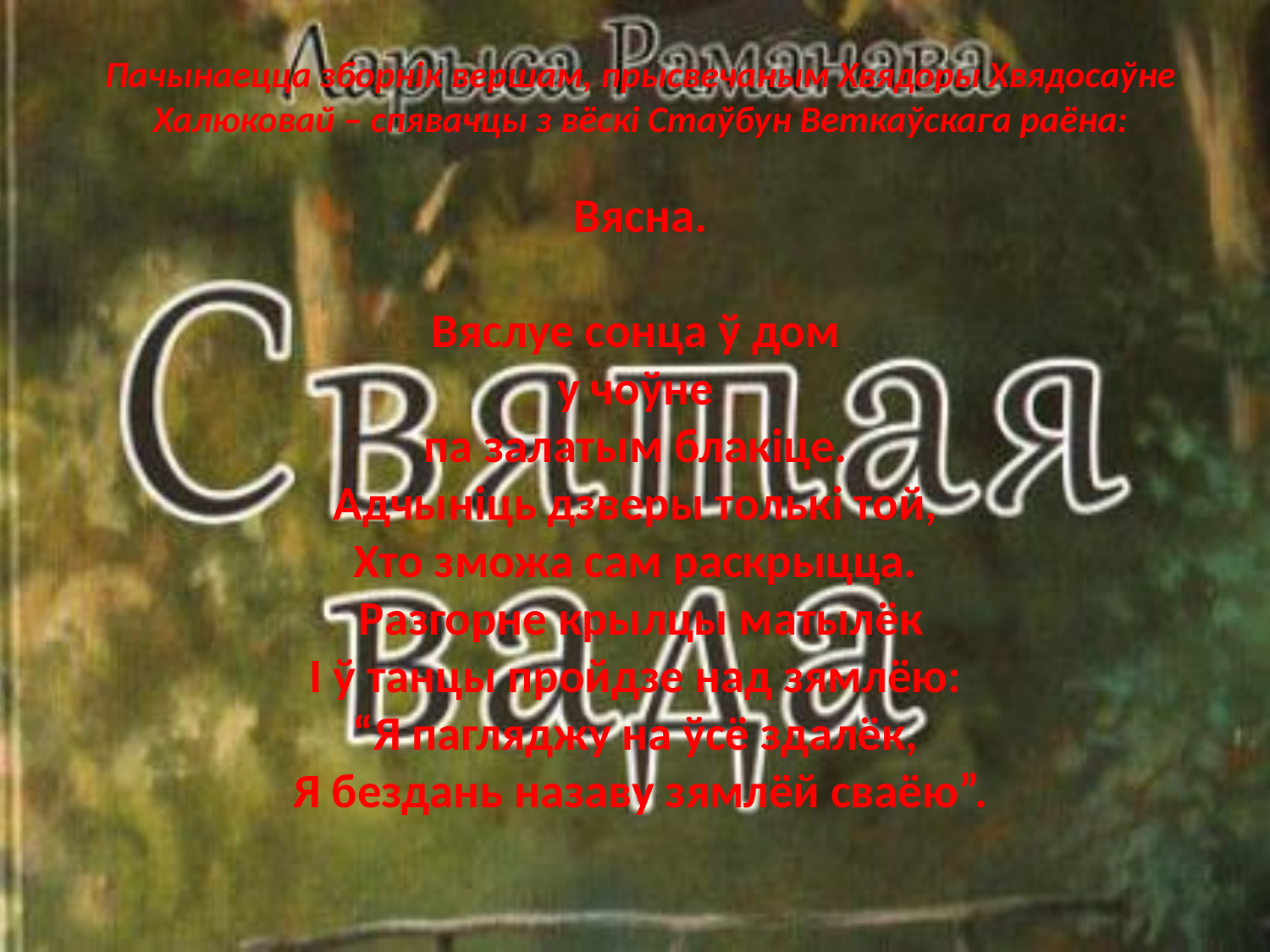

# Пачынаецца зборнік вершам, прысвечаным Хвядоры Хвядосаўне Халюковай – спявачцы з вёскі Стаўбун Веткаўскага раёна:   Вясна.   Вяслуе сонца ў дом  у чоўне  па залатым блакіце.  Адчыніць дзверы толькі той,  Хто зможа сам раскрыцца.  Разгорне крылцы матылёк І ў танцы пройдзе над зямлёю:  “Я пагляджу на ўсё здалёк,  Я бездань назаву зямлёй сваёю”.